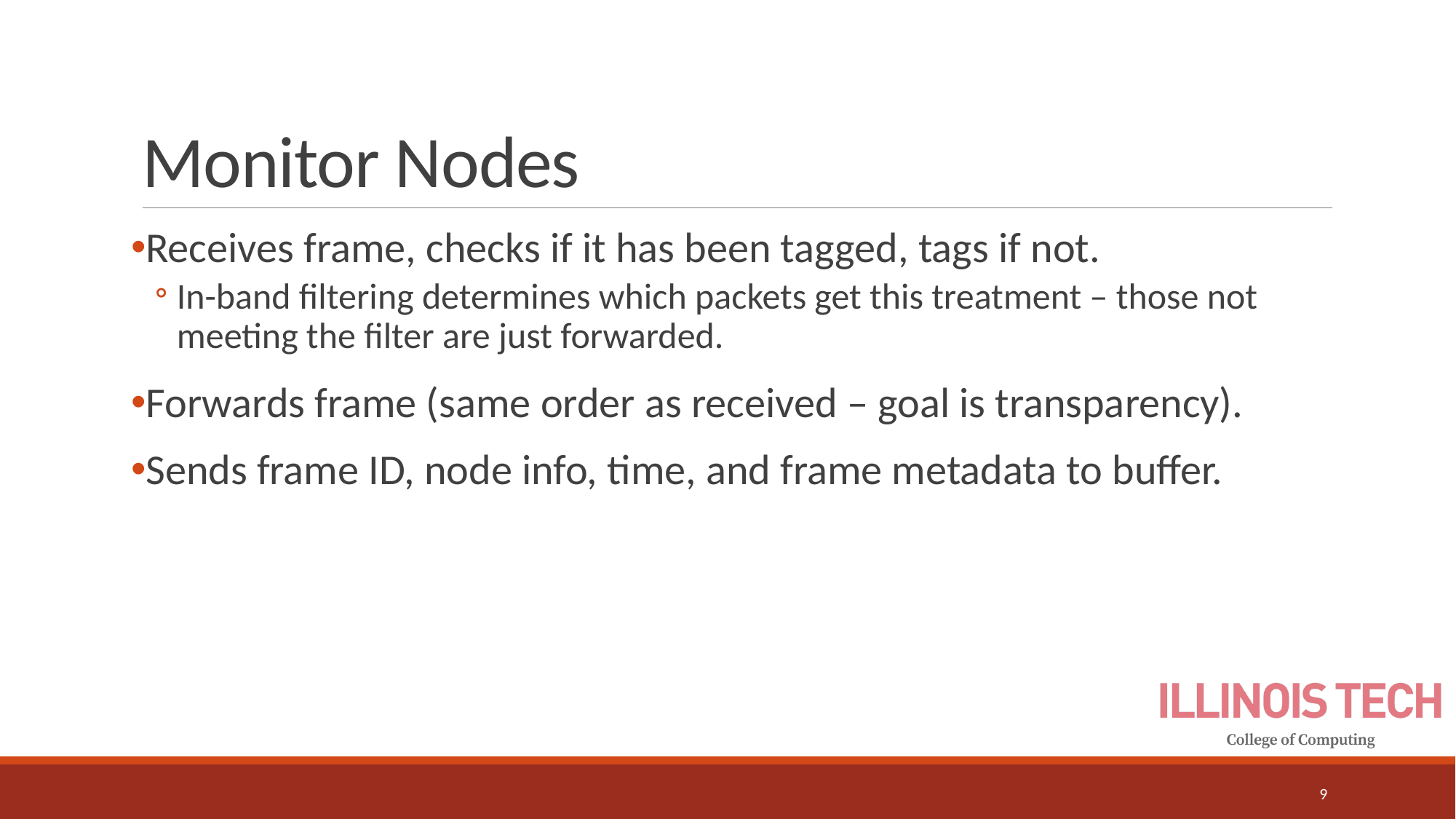

# Monitor Nodes
Receives frame, checks if it has been tagged, tags if not.
In-band filtering determines which packets get this treatment – those not meeting the filter are just forwarded.
Forwards frame (same order as received – goal is transparency).
Sends frame ID, node info, time, and frame metadata to buffer.
9